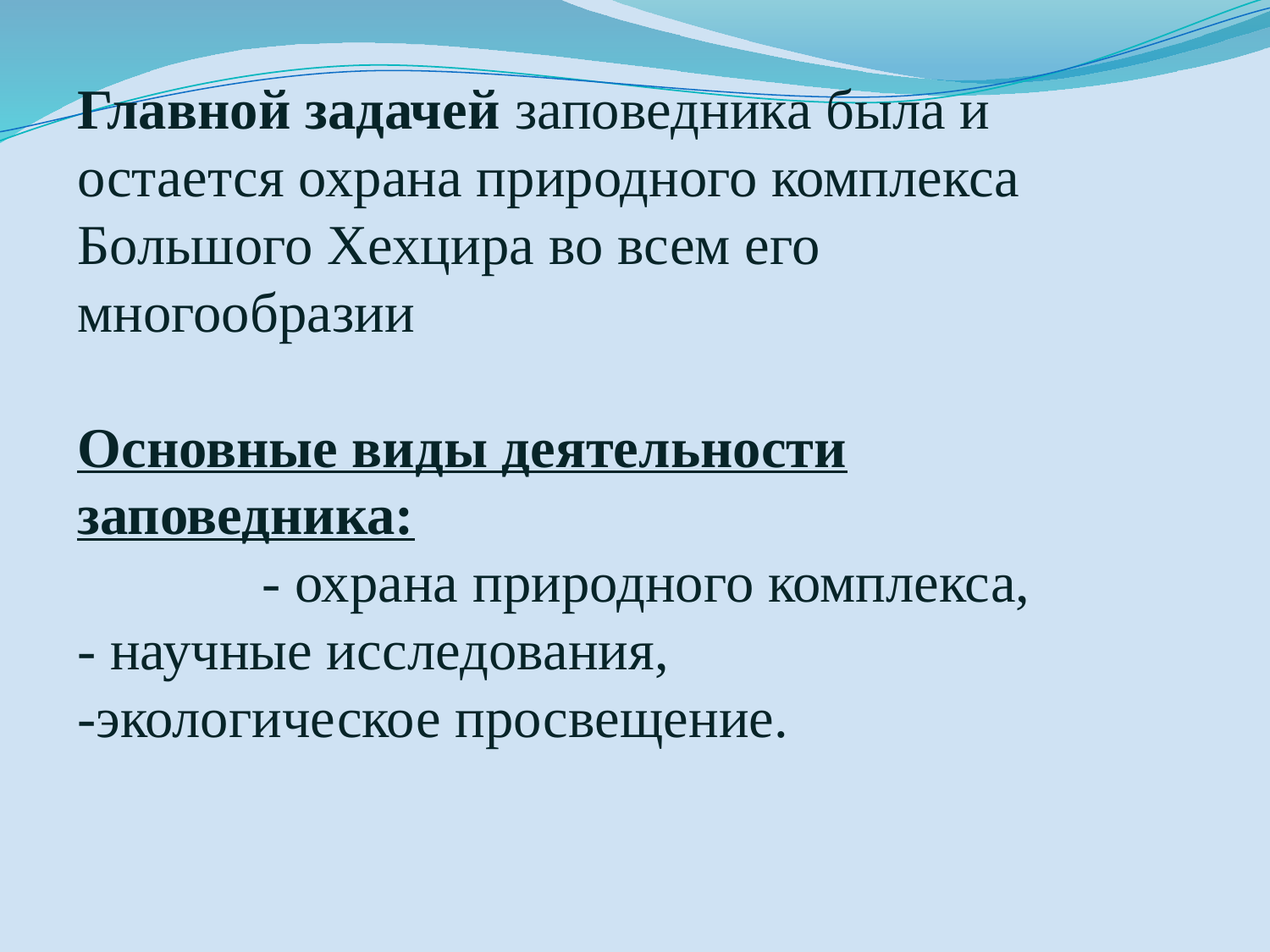

Главной задачей заповедника была и остается охрана природного комплекса
Большого Хехцира во всем его многообразии

Основные виды деятельности заповедника:                                                          - охрана природного комплекса,
- научные исследования,
-экологическое просвещение.
#